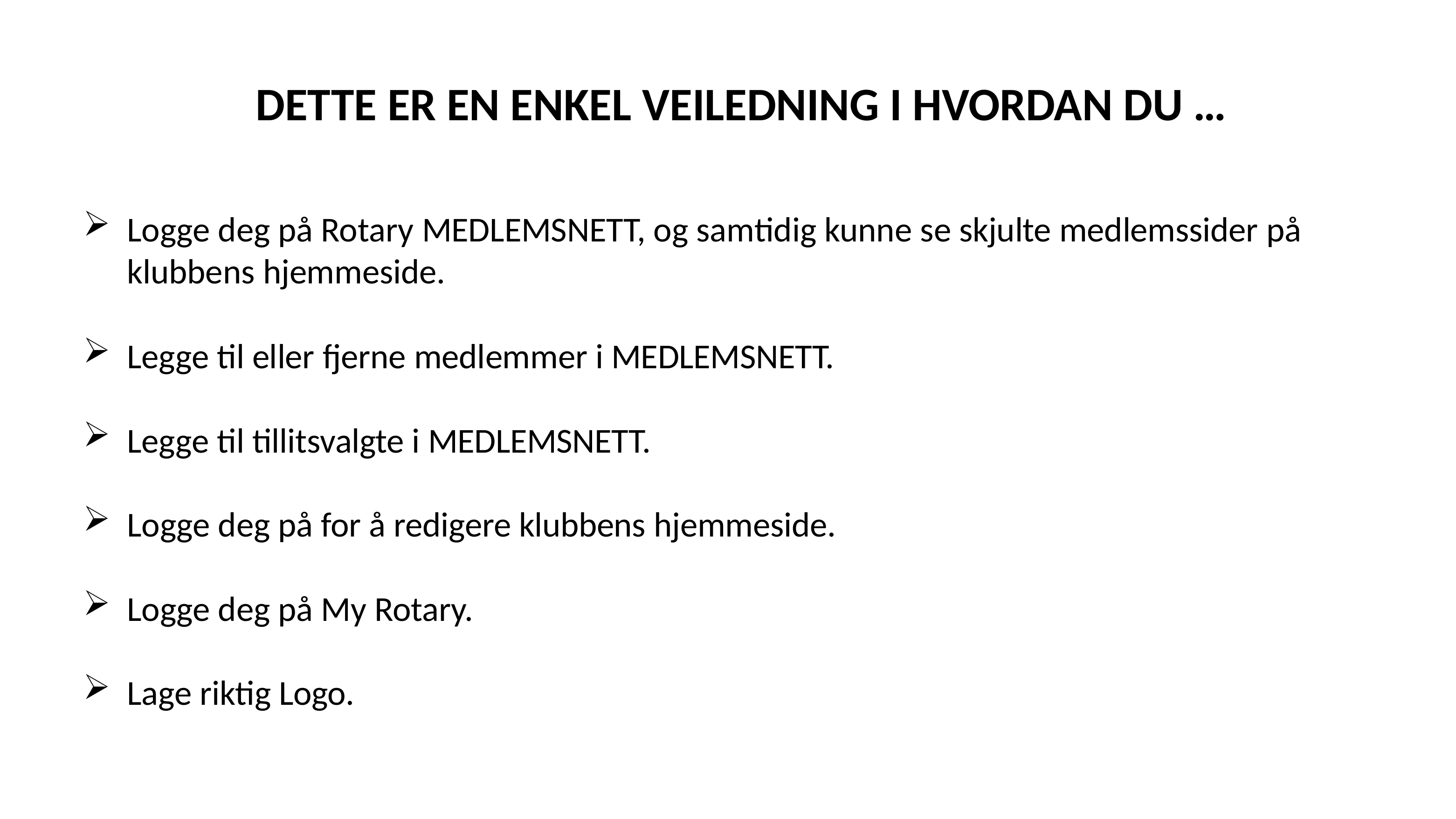

DETTE ER EN ENKEL VEILEDNING I HVORDAN DU …

Logge deg på Rotary MEDLEMSNETT, og samtidig kunne se skjulte medlemssider på klubbens hjemmeside.

Legge til eller fjerne medlemmer i MEDLEMSNETT.

Legge til tillitsvalgte i MEDLEMSNETT.

Logge deg på for å redigere klubbens hjemmeside.

Logge deg på My Rotary.

Lage riktig Logo.